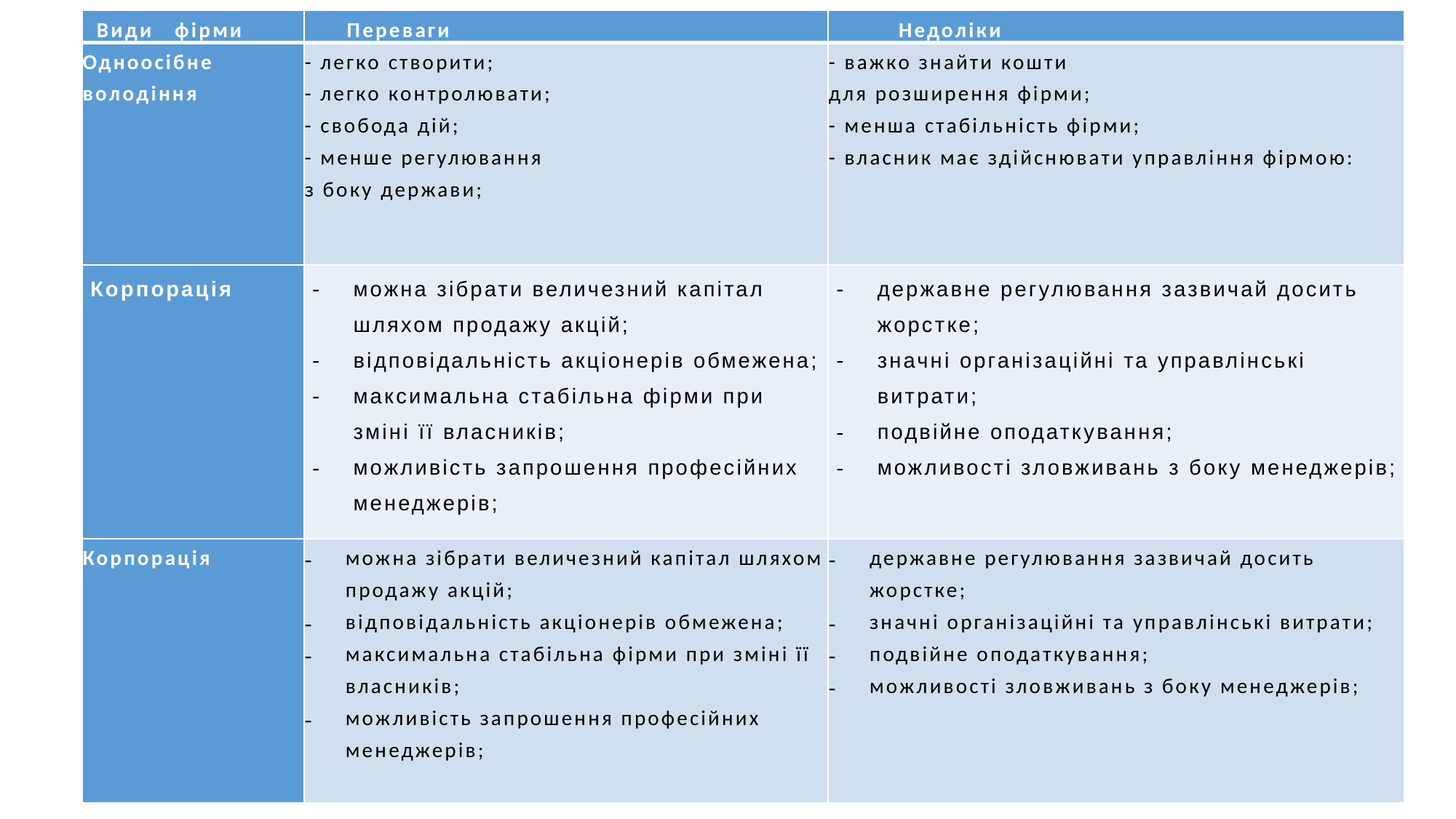

| Види фірми | Переваги | Недоліки |
| --- | --- | --- |
| Одноосібне володіння | - легко створити; - легко контролювати; - свобода дій; - менше регулювання з боку держави; | - важко знайти кошти для розширення фірми; - менша стабільність фірми; - власник має здійснювати управління фірмою: |
| Корпорація | можна зібрати величезний капітал шляхом продажу акцій; відповідальність акціонерів обмежена; максимальна стабільна фірми при зміні її власників; можливість запрошення професійних менеджерів; | державне регулювання зазвичай досить жорстке; значні організаційні та управлінські витрати; подвійне оподаткування; можливості зловживань з боку менеджерів; |
| Корпорація | можна зібрати величезний капітал шляхом продажу акцій; відповідальність акціонерів обмежена; максимальна стабільна фірми при зміні її власників; можливість запрошення професійних менеджерів; | державне регулювання зазвичай досить жорстке; значні організаційні та управлінські витрати; подвійне оподаткування; можливості зловживань з боку менеджерів; |
#